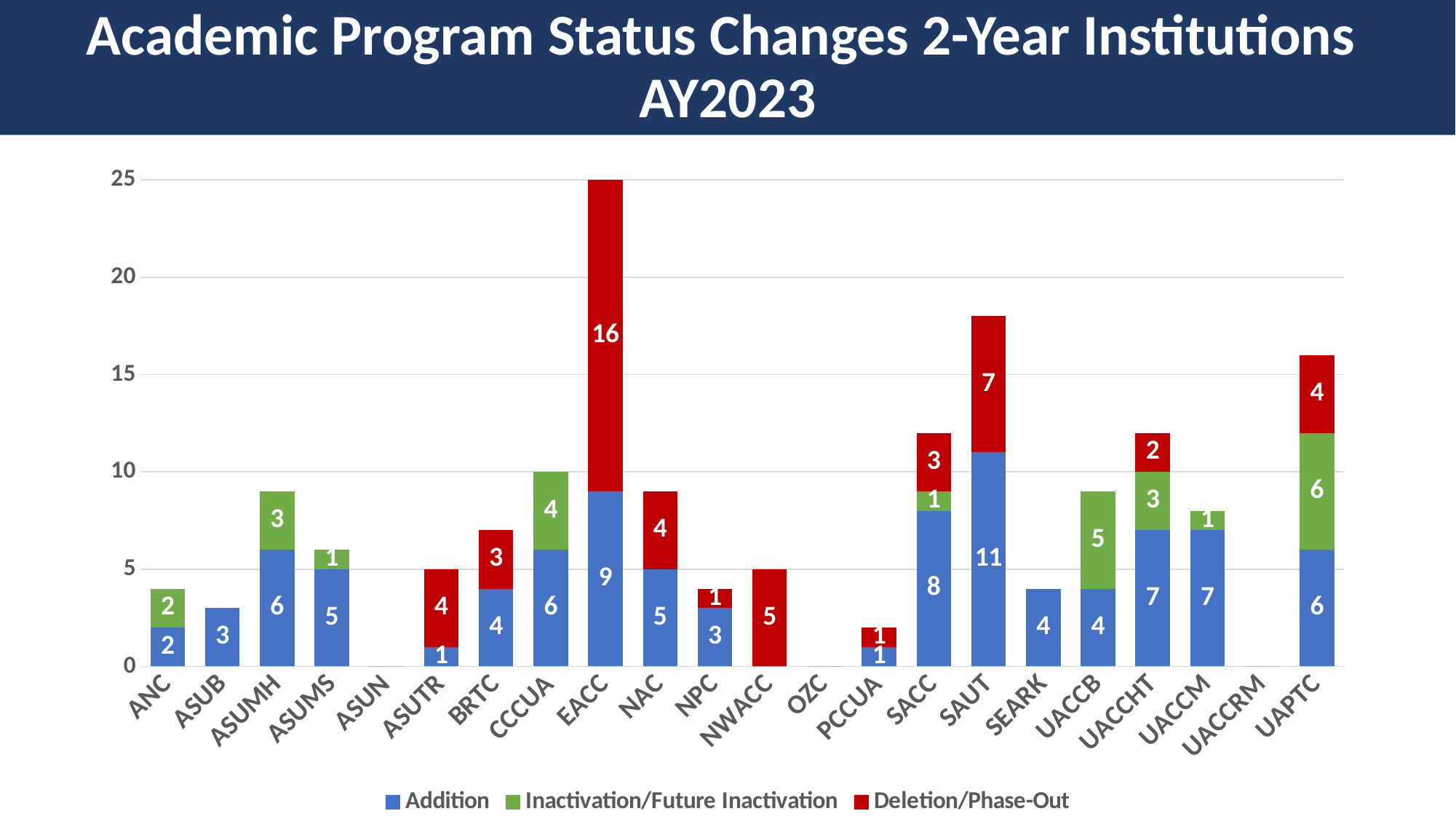

Academic Program Status Changes 2-Year Institutions
AY2023

### Chart

| Category | Addition | Inactivation/Future Inactivation | Deletion/Phase-Out |
|---|---|---|---|
| ANC | 2.0 | 2.0 | 0.0 |
| ASUB | 3.0 | 0.0 | 0.0 |
| ASUMH | 6.0 | 3.0 | 0.0 |
| ASUMS | 5.0 | 1.0 | 0.0 |
| ASUN | 0.0 | 0.0 | 0.0 |
| ASUTR | 1.0 | 0.0 | 4.0 |
| BRTC | 4.0 | 0.0 | 3.0 |
| CCCUA | 6.0 | 4.0 | 0.0 |
| EACC | 9.0 | 0.0 | 16.0 |
| NAC | 5.0 | 0.0 | 4.0 |
| NPC | 3.0 | 0.0 | 1.0 |
| NWACC | 0.0 | 0.0 | 5.0 |
| OZC | 0.0 | 0.0 | 0.0 |
| PCCUA | 1.0 | 0.0 | 1.0 |
| SACC | 8.0 | 1.0 | 3.0 |
| SAUT | 11.0 | 0.0 | 7.0 |
| SEARK | 4.0 | 0.0 | 0.0 |
| UACCB | 4.0 | 5.0 | 0.0 |
| UACCHT | 7.0 | 3.0 | 2.0 |
| UACCM | 7.0 | 1.0 | 0.0 |
| UACCRM | 0.0 | 0.0 | 0.0 |
| UAPTC | 6.0 | 6.0 | 4.0 |